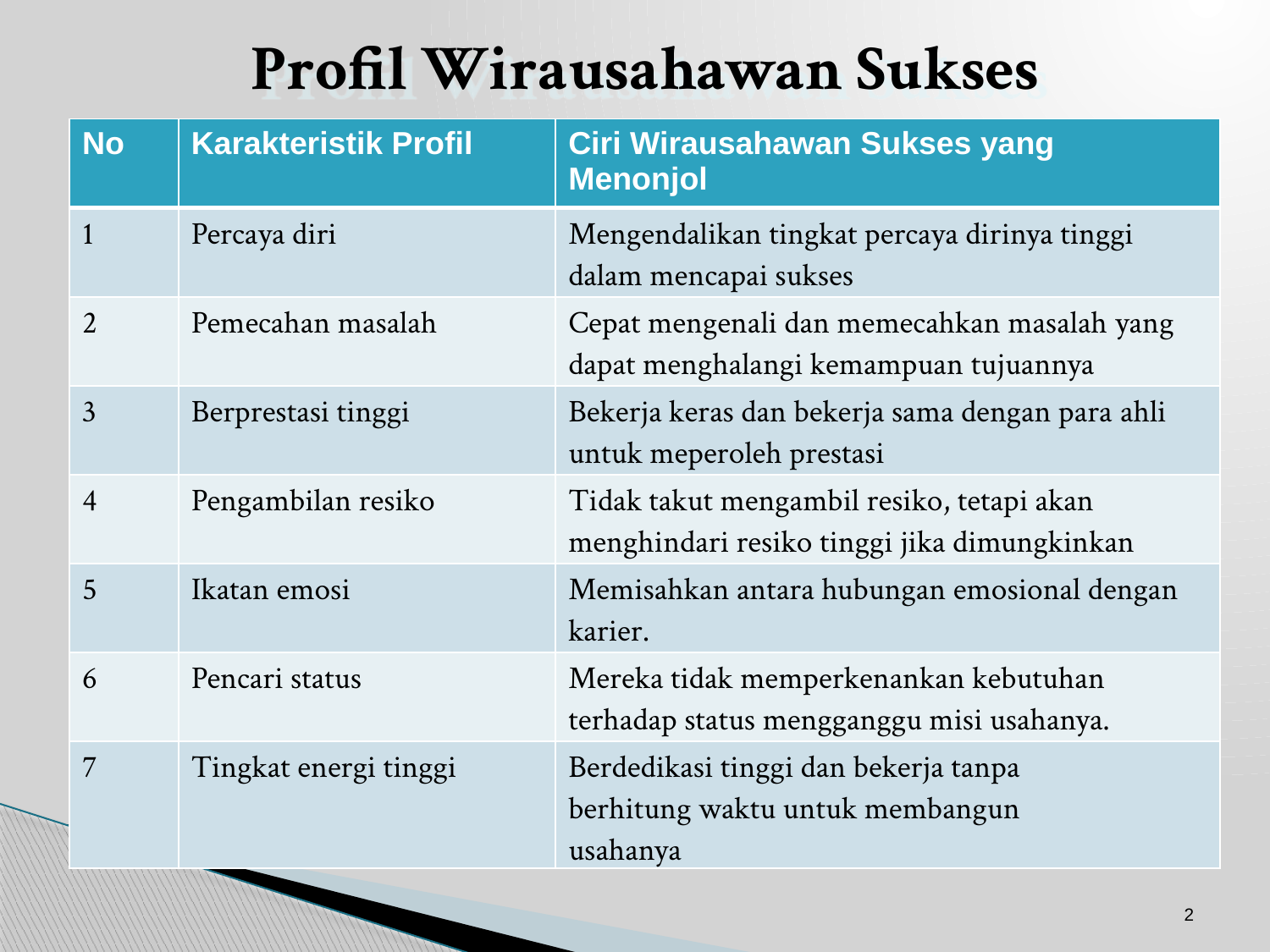

Profil Wirausahawan Sukses
| No | Karakteristik Profil | Ciri Wirausahawan Sukses yang Menonjol |
| --- | --- | --- |
| 1 | Percaya diri | Mengendalikan tingkat percaya dirinya tinggi dalam mencapai sukses |
| 2 | Pemecahan masalah | Cepat mengenali dan memecahkan masalah yang dapat menghalangi kemampuan tujuannya |
| 3 | Berprestasi tinggi | Bekerja keras dan bekerja sama dengan para ahli untuk meperoleh prestasi |
| 4 | Pengambilan resiko | Tidak takut mengambil resiko, tetapi akan menghindari resiko tinggi jika dimungkinkan |
| 5 | Ikatan emosi | Memisahkan antara hubungan emosional dengan karier. |
| 6 | Pencari status | Mereka tidak memperkenankan kebutuhan terhadap status mengganggu misi usahanya. |
| 7 | Tingkat energi tinggi | Berdedikasi tinggi dan bekerja tanpa berhitung waktu untuk membangun usahanya |
2